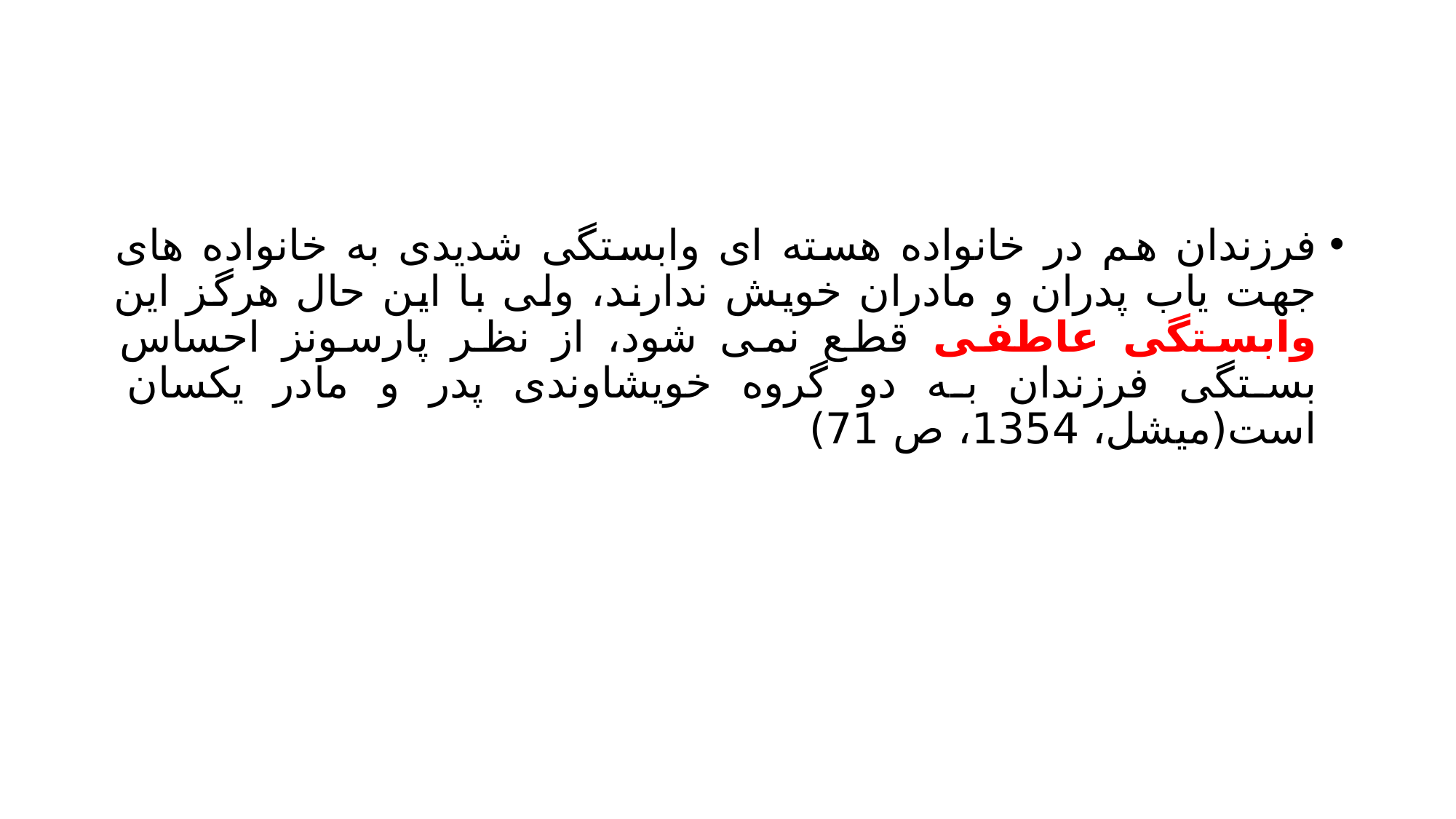

#
فرزندان هم در خانواده هسته ای وابستگی شدیدی به خانواده های جهت یاب پدران و مادران خویش ندارند، ولی با این حال هرگز این وابستگی عاطفی قطع نمی شود، از نظر پارسونز احساس بستگی فرزندان به دو گروه خویشاوندی پدر و مادر یکسان است(میشل، 1354، ص 71)